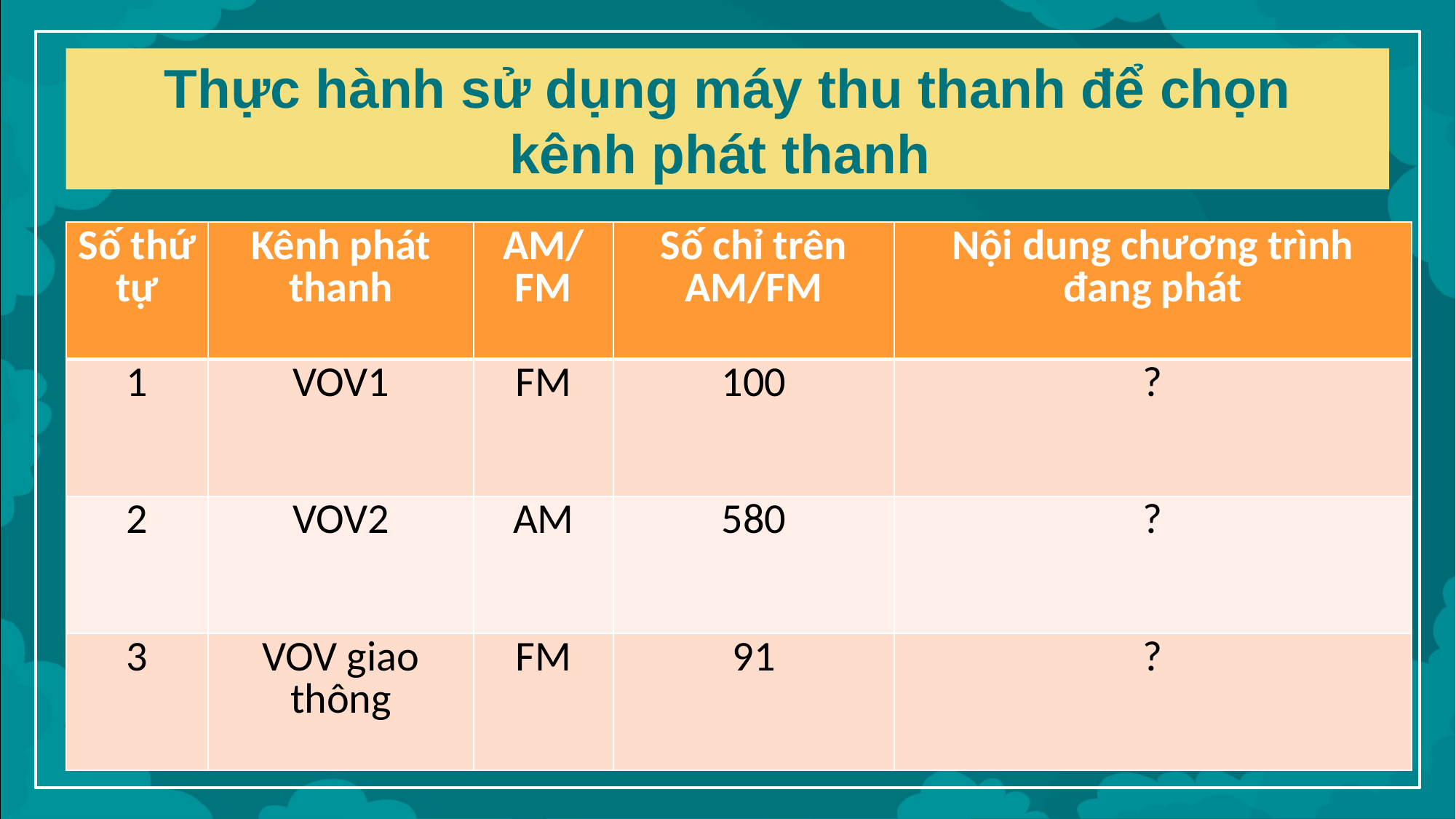

Thực hành sử dụng máy thu thanh để chọn kênh phát thanh
| Số thứ tự | Kênh phát thanh | AM/FM | Số chỉ trên AM/FM | Nội dung chương trình đang phát |
| --- | --- | --- | --- | --- |
| 1 | VOV1 | FM | 100 | ? |
| 2 | VOV2 | AM | 580 | ? |
| 3 | VOV giao thông | FM | 91 | ? |